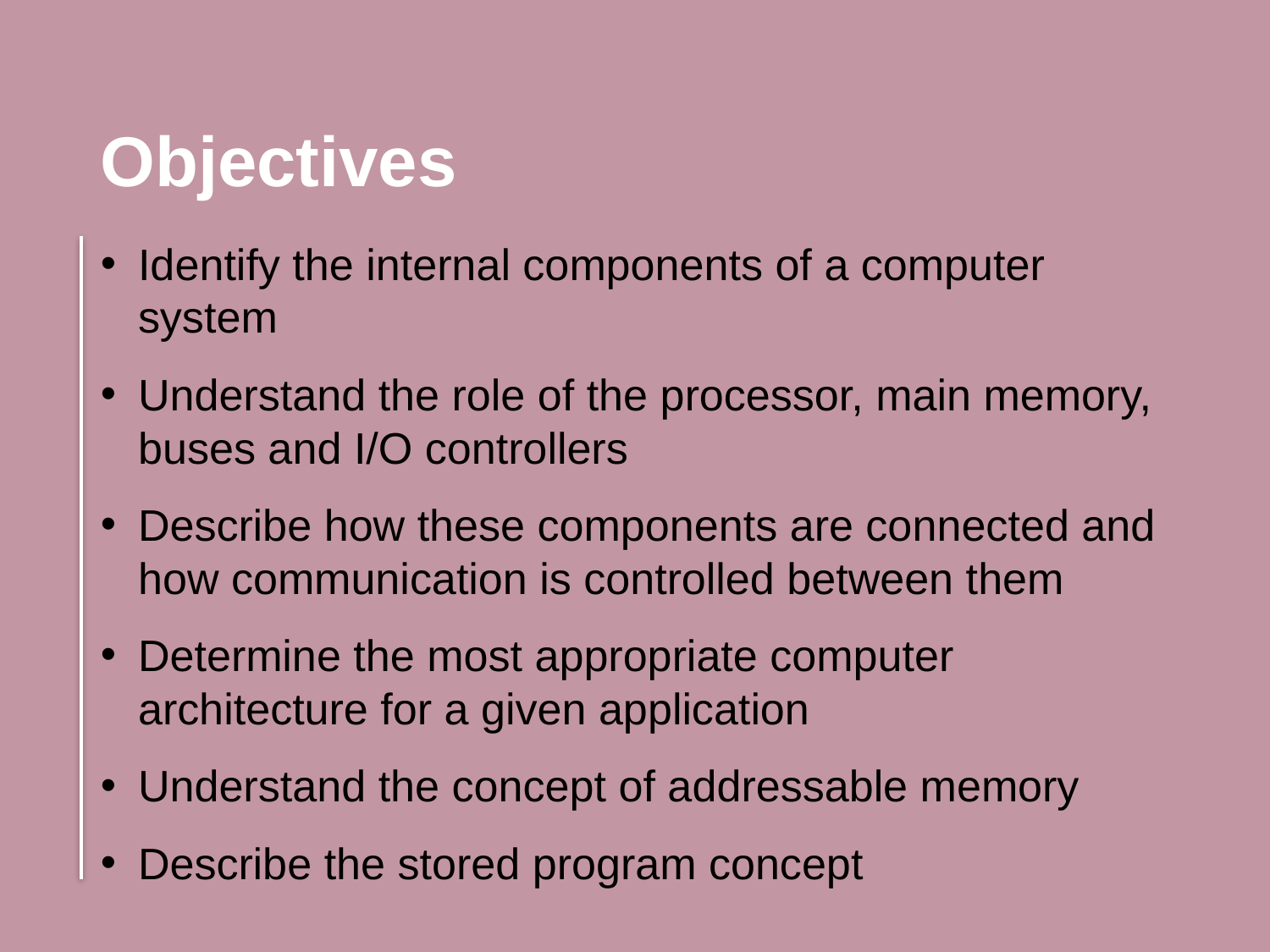

Objectives
Identify the internal components of a computer system
Understand the role of the processor, main memory, buses and I/O controllers
Describe how these components are connected and how communication is controlled between them
Determine the most appropriate computer architecture for a given application
Understand the concept of addressable memory
Describe the stored program concept